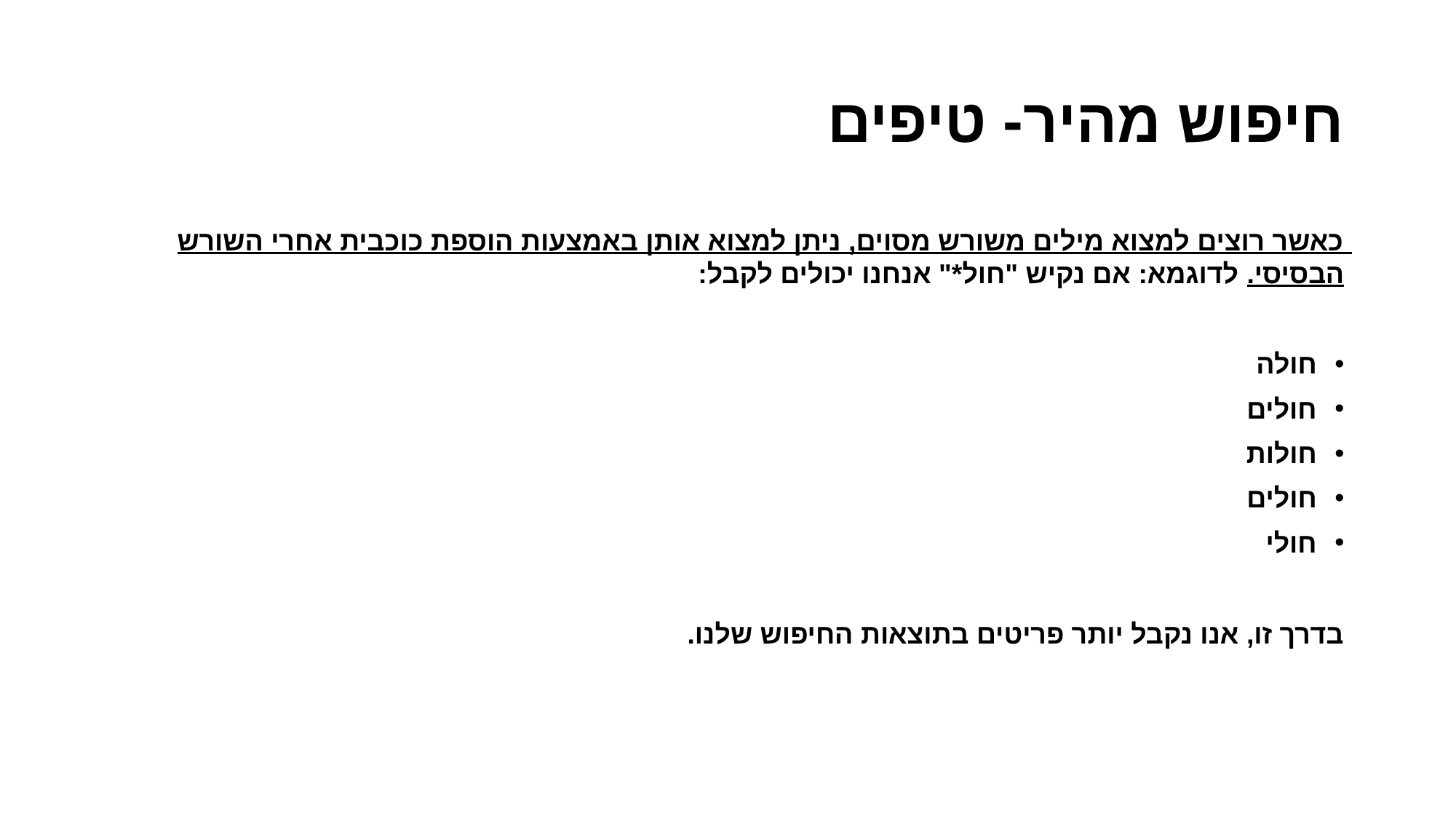

# חיפוש מהיר- טיפים
כאשר רוצים למצוא מילים משורש מסוים, ניתן למצוא אותן באמצעות הוספת כוכבית אחרי השורש הבסיסי. לדוגמא: אם נקיש "חול*" אנחנו יכולים לקבל:

חולה
חולים
חולות
חולים
חולי

בדרך זו, אנו נקבל יותר פריטים בתוצאות החיפוש שלנו.